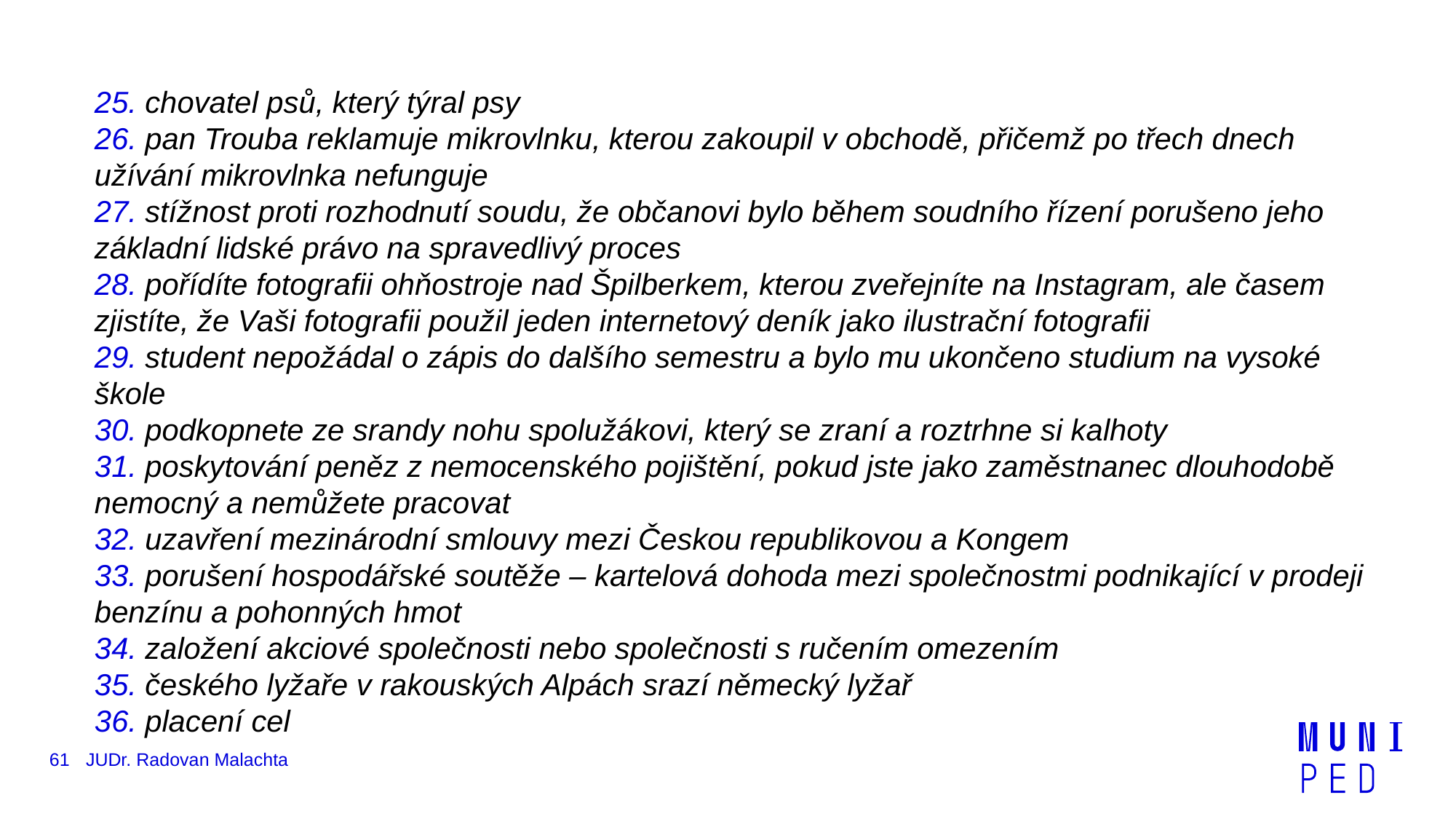

25. chovatel psů, který týral psy
26. pan Trouba reklamuje mikrovlnku, kterou zakoupil v obchodě, přičemž po třech dnech užívání mikrovlnka nefunguje
27. stížnost proti rozhodnutí soudu, že občanovi bylo během soudního řízení porušeno jeho základní lidské právo na spravedlivý proces
28. pořídíte fotografii ohňostroje nad Špilberkem, kterou zveřejníte na Instagram, ale časem zjistíte, že Vaši fotografii použil jeden internetový deník jako ilustrační fotografii
29. student nepožádal o zápis do dalšího semestru a bylo mu ukončeno studium na vysoké škole
30. podkopnete ze srandy nohu spolužákovi, který se zraní a roztrhne si kalhoty
31. poskytování peněz z nemocenského pojištění, pokud jste jako zaměstnanec dlouhodobě nemocný a nemůžete pracovat
32. uzavření mezinárodní smlouvy mezi Českou republikovou a Kongem
33. porušení hospodářské soutěže – kartelová dohoda mezi společnostmi podnikající v prodeji benzínu a pohonných hmot
34. založení akciové společnosti nebo společnosti s ručením omezením
35. českého lyžaře v rakouských Alpách srazí německý lyžař
36. placení cel
61
JUDr. Radovan Malachta